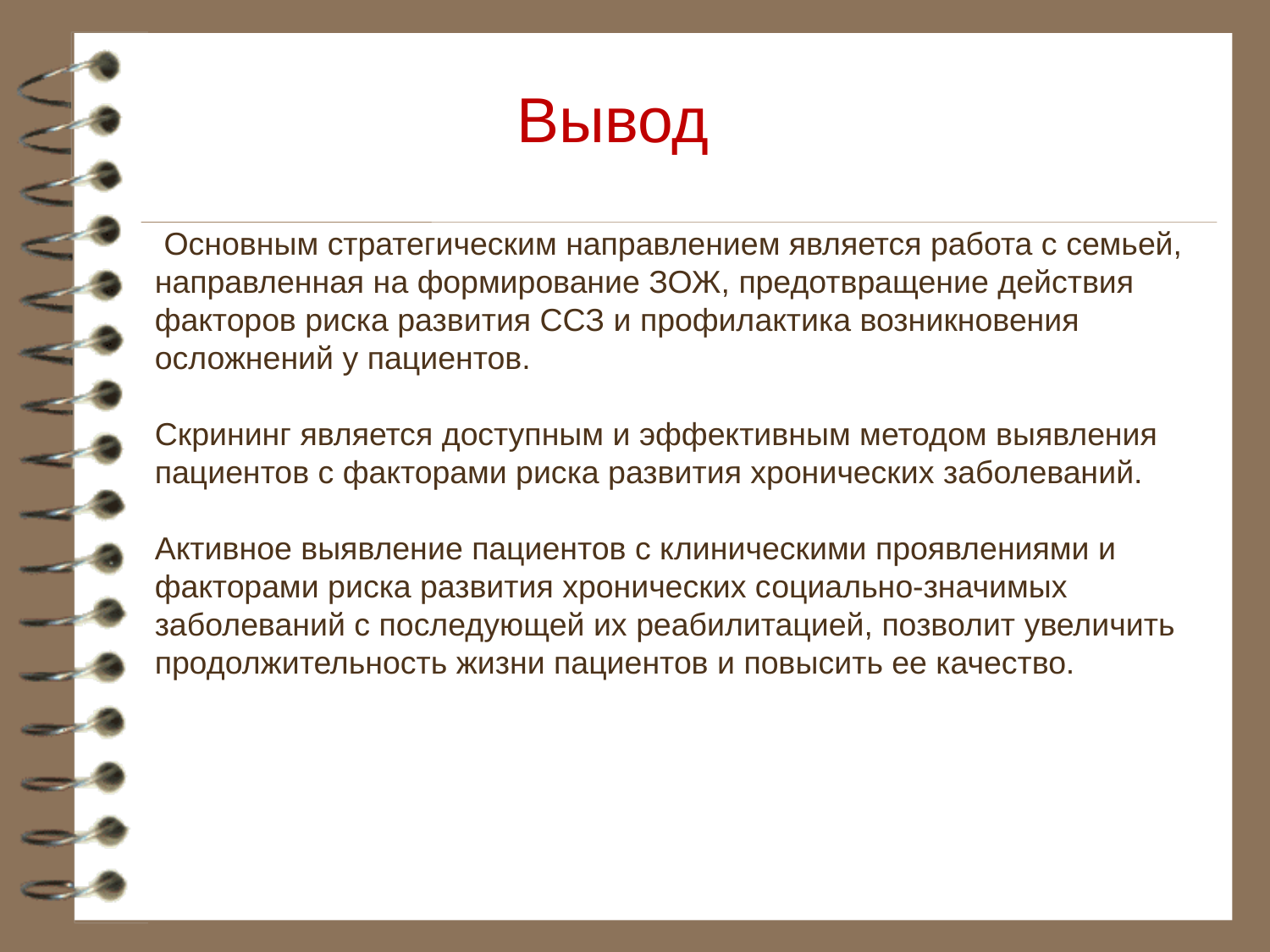

# Вывод
 Основным стратегическим направлением является работа с семьей, направленная на формирование ЗОЖ, предотвращение действия факторов риска развития ССЗ и профилактика возникновения осложнений у пациентов.

Скрининг является доступным и эффективным методом выявления пациентов с факторами риска развития хронических заболеваний.

Активное выявление пациентов с клиническими проявлениями и факторами риска развития хронических социально-значимых заболеваний с последующей их реабилитацией, позволит увеличить продолжительность жизни пациентов и повысить ее качество.